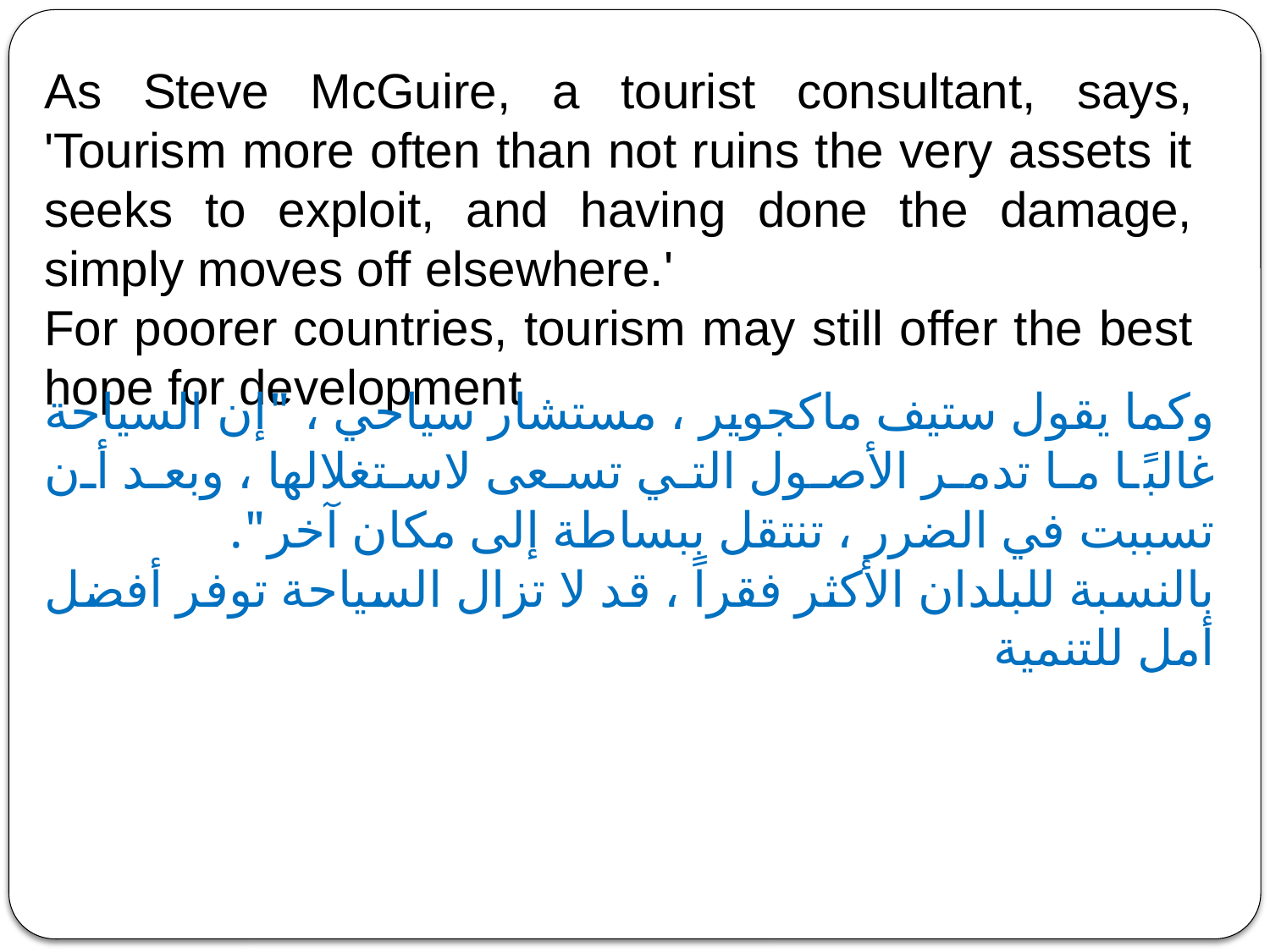

As Steve McGuire, a tourist consultant, says, 'Tourism more often than not ruins the very assets it seeks to exploit, and having done the damage, simply moves off elsewhere.'
For poorer countries, tourism may still offer the best hope for development
وكما يقول ستيف ماكجوير ، مستشار سياحي ، "إن السياحة غالبًا ما تدمر الأصول التي تسعى لاستغلالها ، وبعد أن تسببت في الضرر ، تنتقل ببساطة إلى مكان آخر".
بالنسبة للبلدان الأكثر فقراً ، قد لا تزال السياحة توفر أفضل أمل للتنمية